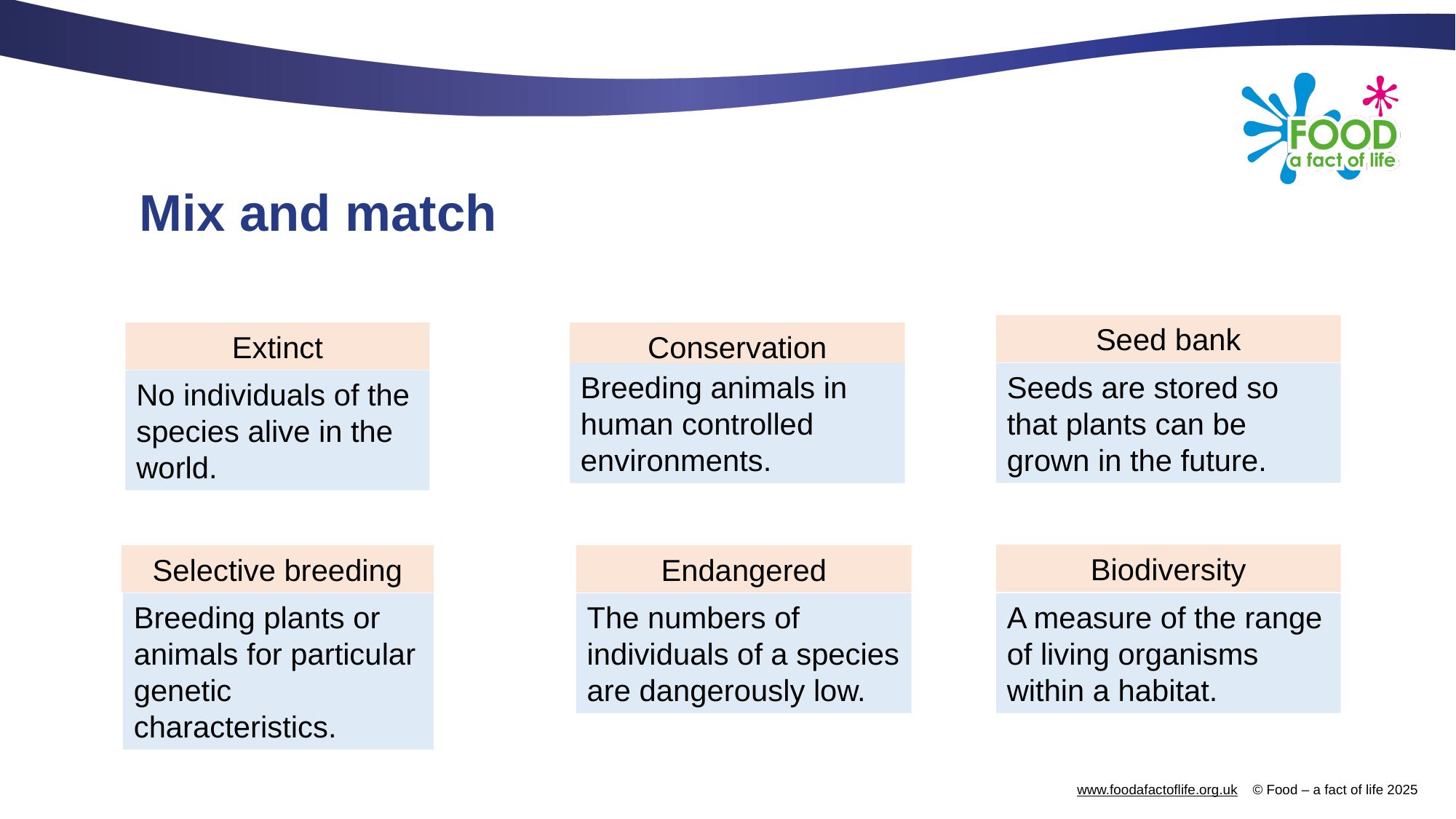

# Mix and match
Seed bank
Extinct
Conservation
Seeds are stored so that plants can be grown in the future.
Breeding animals in human controlled environments.
No individuals of the species alive in the world.
Biodiversity
Selective breeding
Endangered
Breeding plants or animals for particular genetic characteristics.
The numbers of individuals of a species are dangerously low.
A measure of the range of living organisms within a habitat.